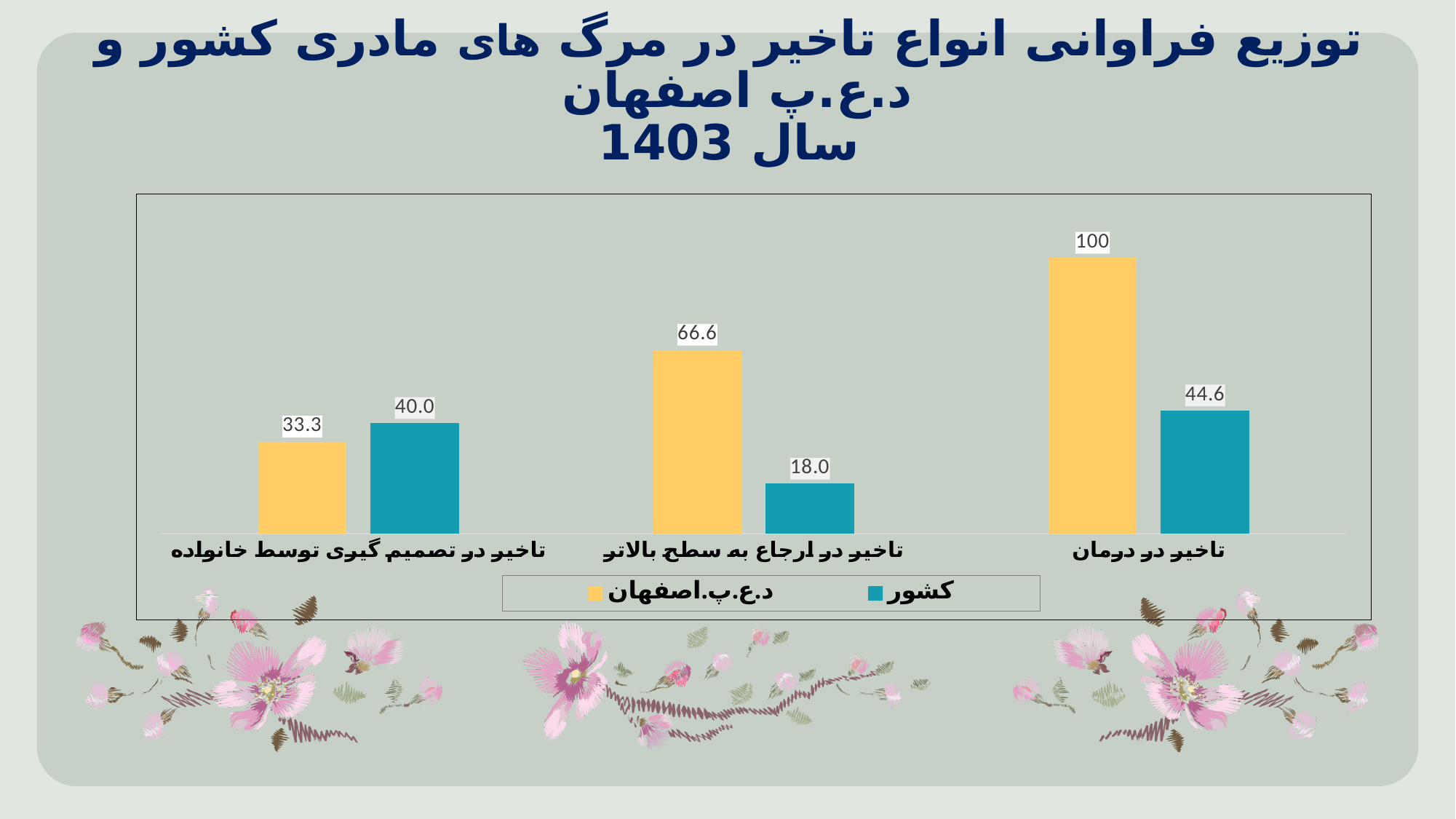

# توزیع فراوانی انواع تاخیر در مرگ های مادری کشور و د.ع.پ اصفهان سال 1403

### Chart

| Category | د.ع.پ.اصفهان | کشور |
|---|---|---|
| تاخیر در تصمیم گیری توسط خانواده | 33.3 | 40.0 |
| تاخیر در ارجاع به سطح بالاتر | 66.6 | 18.02 |
| تاخیر در درمان | 100.0 | 44.6 |